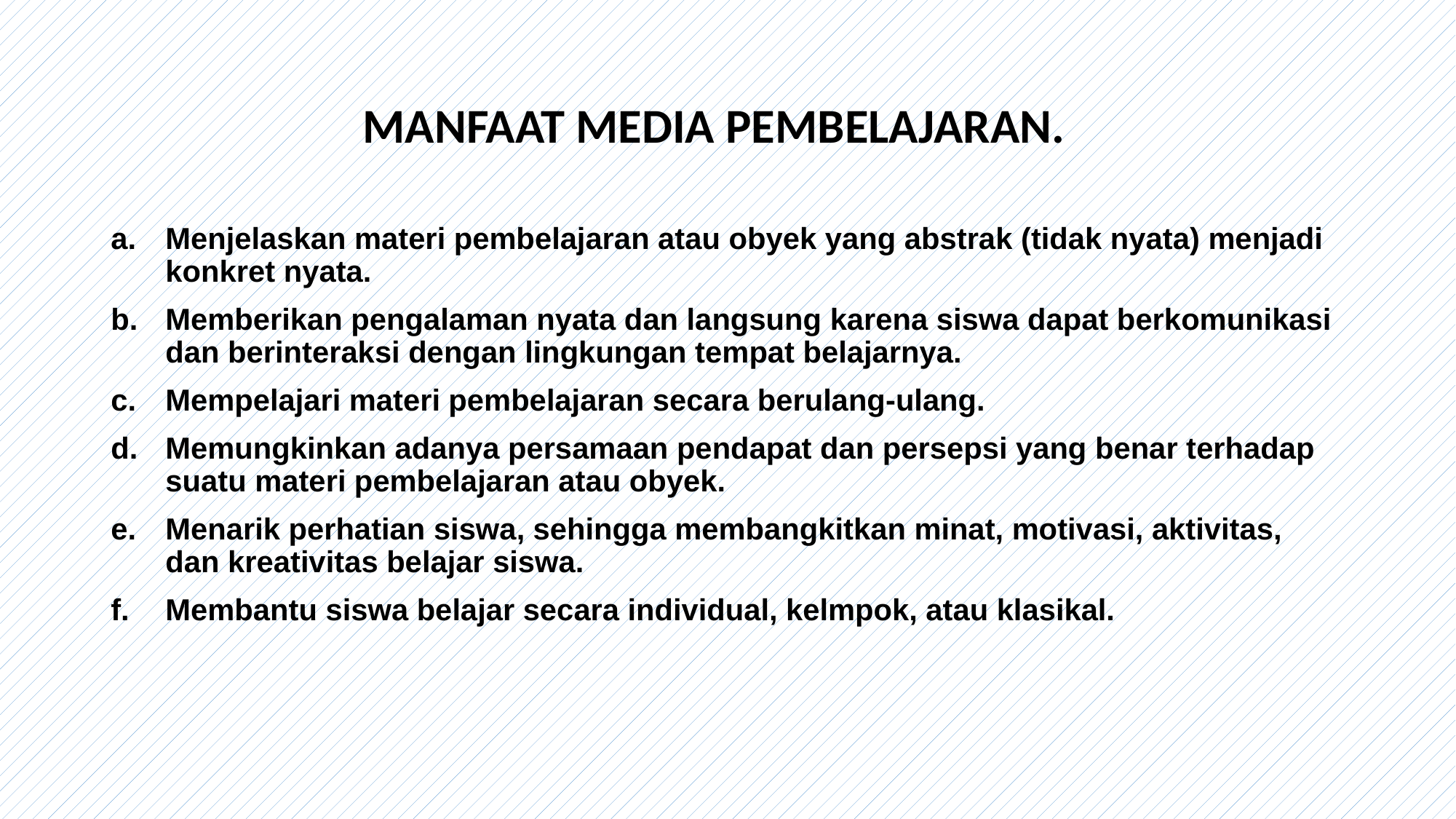

MANFAAT MEDIA PEMBELAJARAN.
Menjelaskan materi pembelajaran atau obyek yang abstrak (tidak nyata) menjadi konkret nyata.
Memberikan pengalaman nyata dan langsung karena siswa dapat berkomunikasi dan berinteraksi dengan lingkungan tempat belajarnya.
Mempelajari materi pembelajaran secara berulang-ulang.
Memungkinkan adanya persamaan pendapat dan persepsi yang benar terhadap suatu materi pembelajaran atau obyek.
Menarik perhatian siswa, sehingga membangkitkan minat, motivasi, aktivitas, dan kreativitas belajar siswa.
Membantu siswa belajar secara individual, kelmpok, atau klasikal.